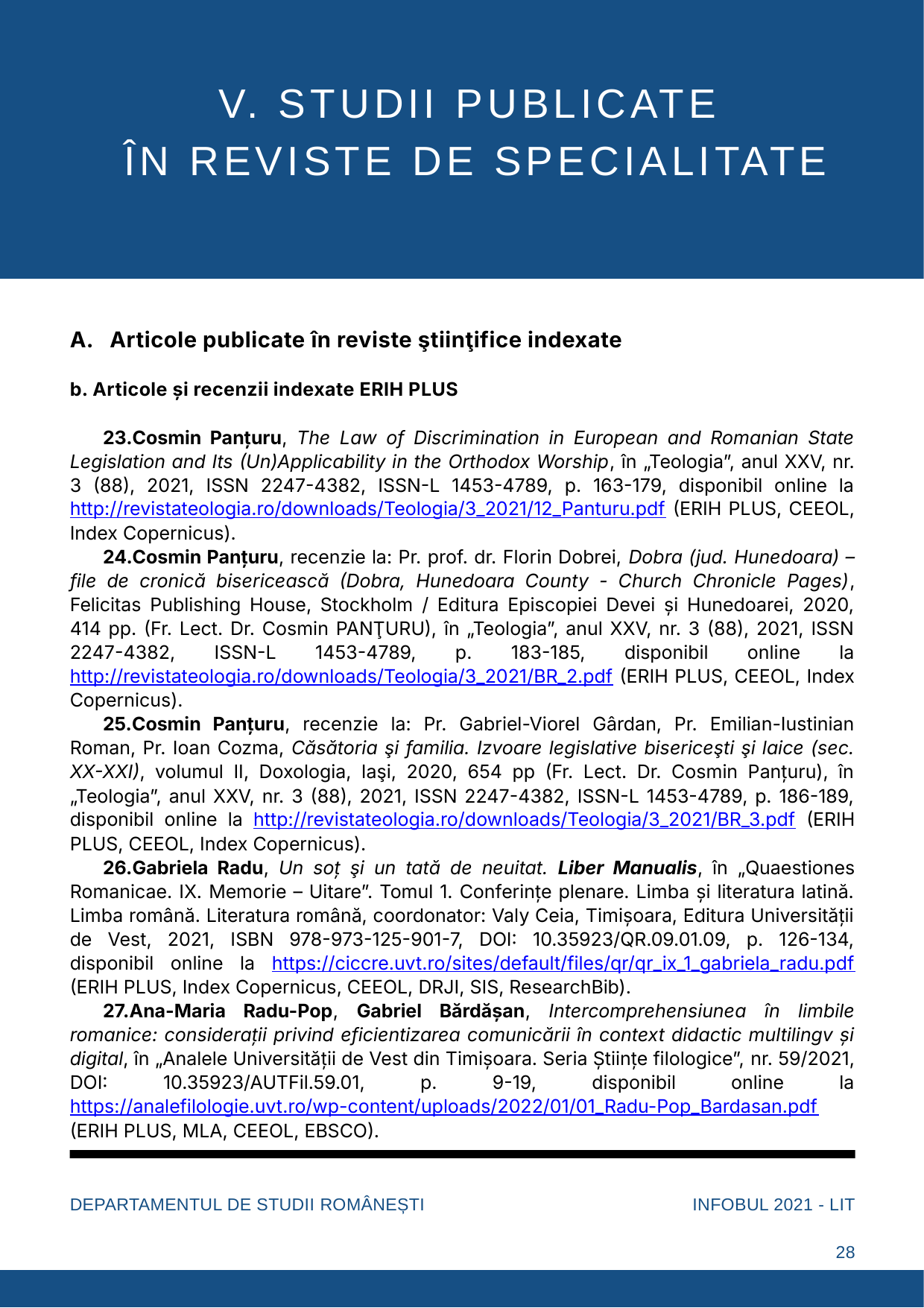

V. STUDII PUBLICATE
ÎN REVISTE DE SPECIALITATE
A.   Articole publicate în reviste ştiinţifice indexate

b. Articole și recenzii indexate ERIH PLUS

Cosmin Panțuru, The Law of Discrimination in European and Romanian State Legislation and Its (Un)Applicability in the Orthodox Worship, în „Teologia”, anul XXV, nr. 3 (88), 2021, ISSN 2247-4382, ISSN-L 1453-4789, p. 163-179, disponibil online la http://revistateologia.ro/downloads/Teologia/3_2021/12_Panturu.pdf (ERIH PLUS, CEEOL, Index Copernicus).
Cosmin Panțuru, recenzie la: Pr. prof. dr. Florin Dobrei, Dobra (jud. Hunedoara) – file de cronică bisericească (Dobra, Hunedoara County - Church Chronicle Pages), Felicitas Publishing House, Stockholm / Editura Episcopiei Devei și Hunedoarei, 2020, 414 pp. (Fr. Lect. Dr. Cosmin PANŢURU), în „Teologia”, anul XXV, nr. 3 (88), 2021, ISSN 2247-4382, ISSN-L 1453-4789, p. 183-185, disponibil online la http://revistateologia.ro/downloads/Teologia/3_2021/BR_2.pdf (ERIH PLUS, CEEOL, Index Copernicus).
Cosmin Panțuru, recenzie la: Pr. Gabriel-Viorel Gârdan, Pr. Emilian-Iustinian Roman, Pr. Ioan Cozma, Căsătoria şi familia. Izvoare legislative bisericeşti şi laice (sec. XX-XXI), volumul II, Doxologia, Iaşi, 2020, 654 pp (Fr. Lect. Dr. Cosmin Panțuru), în „Teologia”, anul XXV, nr. 3 (88), 2021, ISSN 2247-4382, ISSN-L 1453-4789, p. 186-189, disponibil online la http://revistateologia.ro/downloads/Teologia/3_2021/BR_3.pdf (ERIH PLUS, CEEOL, Index Copernicus).
Gabriela Radu, Un soț şi un tată de neuitat. Liber Manualis, în „Quaestiones Romanicae. IX. Memorie – Uitare”. Tomul 1. Conferințe plenare. Limba și literatura latină. Limba română. Literatura română, coordonator: Valy Ceia, Timișoara, Editura Universității de Vest, 2021, ISBN 978-973-125-901-7, DOI: 10.35923/QR.09.01.09, p. 126-134, disponibil online la https://ciccre.uvt.ro/sites/default/files/qr/qr_ix_1_gabriela_radu.pdf (ERIH PLUS, Index Copernicus, CEEOL, DRJI, SIS, ResearchBib).
Ana-Maria Radu-Pop, Gabriel Bărdășan, Intercomprehensiunea în limbile romanice: considerații privind eficientizarea comunicării în context didactic multilingv și digital, în „Analele Universității de Vest din Timișoara. Seria Științe filologice”, nr. 59/2021, DOI: 10.35923/AUTFil.59.01, p. 9-19, disponibil online la https://analefilologie.uvt.ro/wp-content/uploads/2022/01/01_Radu-Pop_Bardasan.pdf (ERIH PLUS, MLA, CEEOL, EBSCO).

INFOBUL 2021 - LIT
DEPARTAMENTUL DE STUDII ROMÂNEȘTI
28